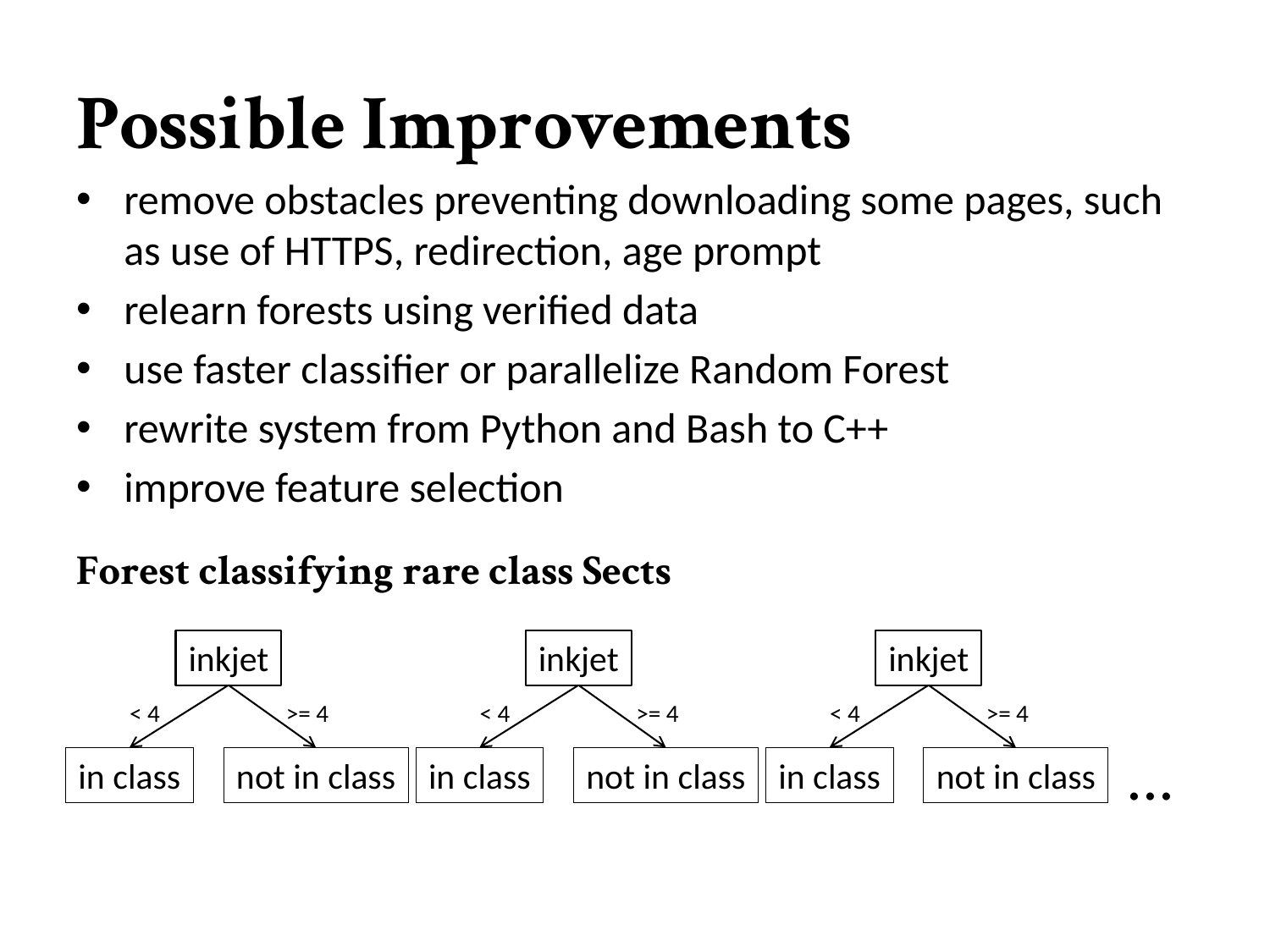

# Possible Improvements
remove obstacles preventing downloading some pages, such as use of HTTPS, redirection, age prompt
relearn forests using verified data
use faster classifier or parallelize Random Forest
rewrite system from Python and Bash to C++
improve feature selection
Forest classifying rare class Sects
inkjet
inkjet
inkjet
< 4
>= 4
< 4
>= 4
< 4
>= 4
...
in class
not in class
in class
not in class
in class
not in class